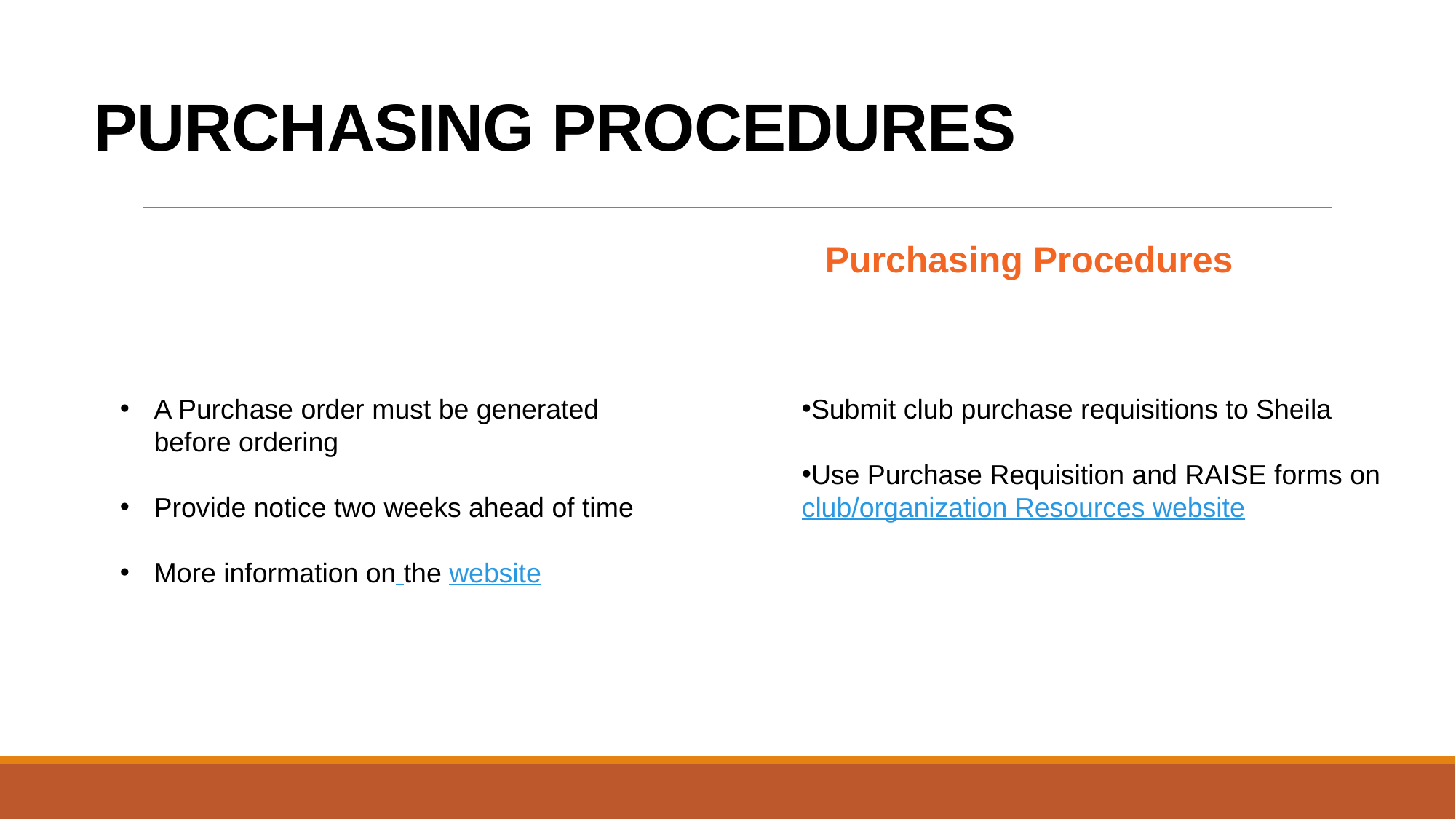

# PURCHASING PROCEDURES

Purchasing Procedures
A Purchase order must be generated before ordering

Provide notice two weeks ahead of time

More information on the website
Submit club purchase requisitions to Sheila

Use Purchase Requisition and RAISE forms on club/organization Resources website